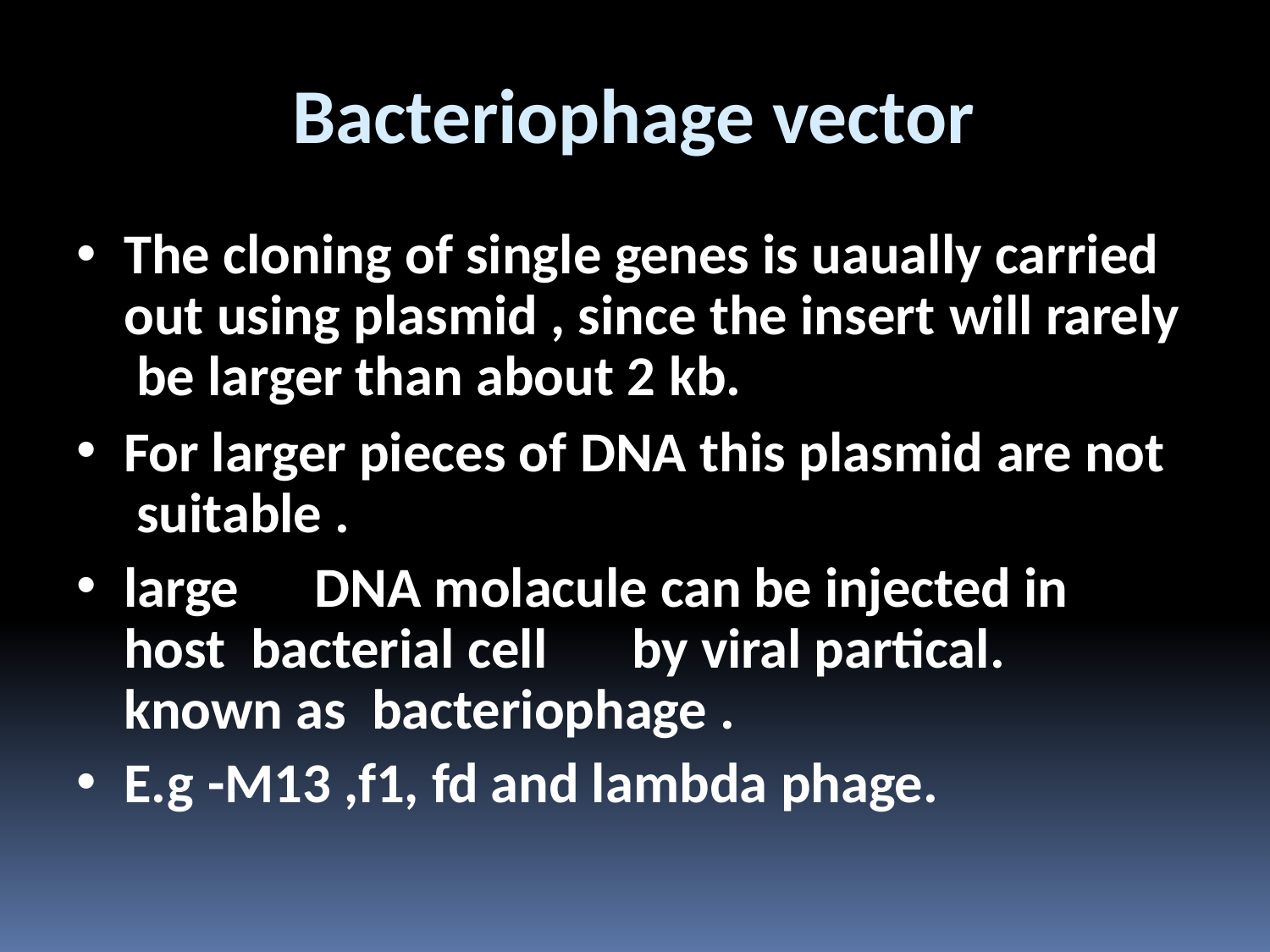

# Bacteriophage vector
The cloning of single genes is uaually carried  out using plasmid , since the insert will rarely  be larger than about 2 kb.
For larger pieces of DNA this plasmid are not  suitable .
large	DNA molacule can be injected in host  bacterial cell	by viral partical. known as  bacteriophage .
E.g -M13 ,f1, fd and lambda phage.